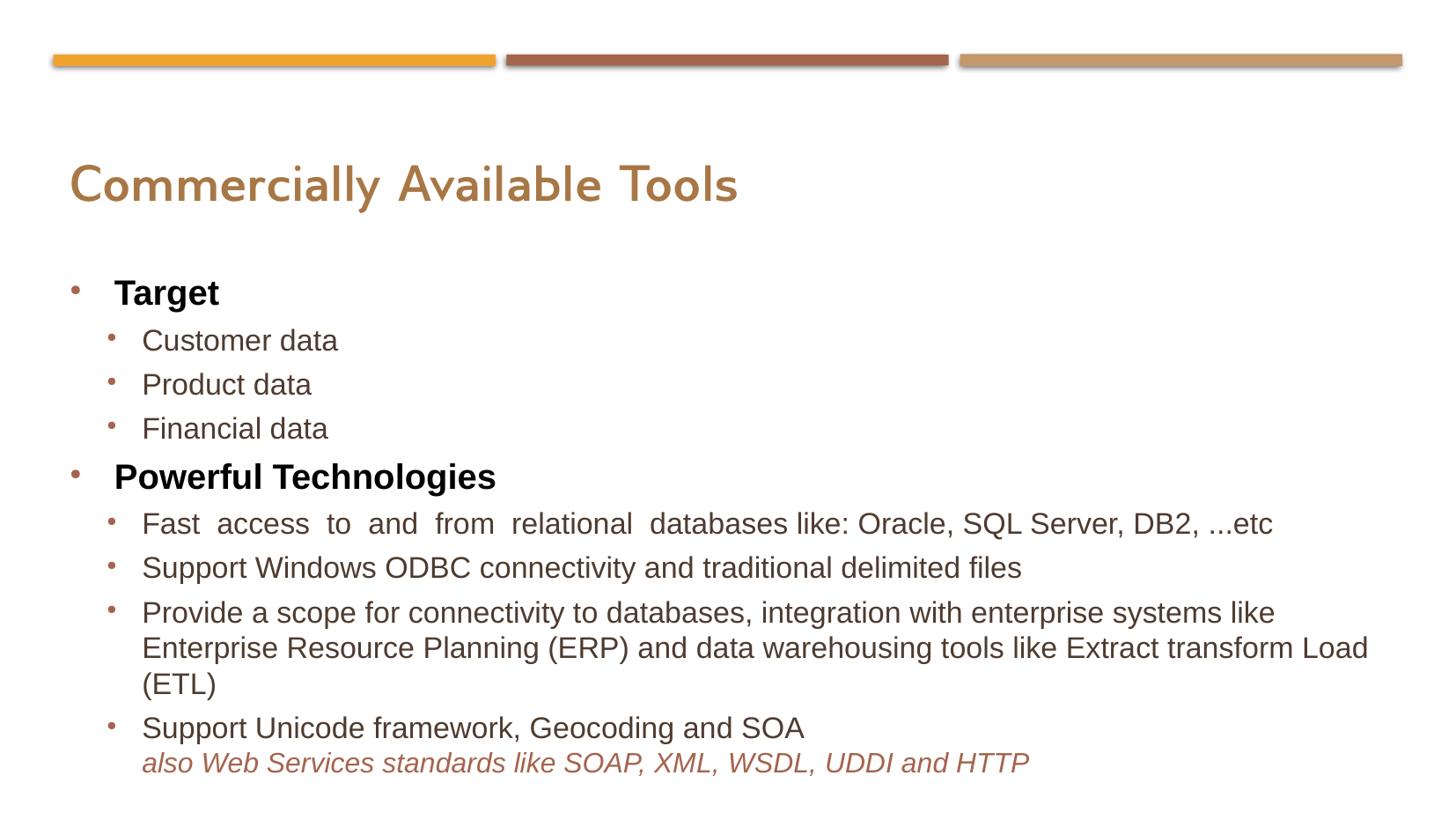

Commercially Available Tools
 Target
Customer data
Product data
Financial data
 Powerful Technologies
Fast  access  to  and  from  relational  databases like: Oracle, SQL Server, DB2, ...etc
Support Windows ODBC connectivity and traditional delimited files
Provide a scope for connectivity to databases, integration with enterprise systems like Enterprise Resource Planning (ERP) and data warehousing tools like Extract transform Load (ETL)
Support Unicode framework, Geocoding and SOA
also Web Services standards like SOAP, XML, WSDL, UDDI and HTTP